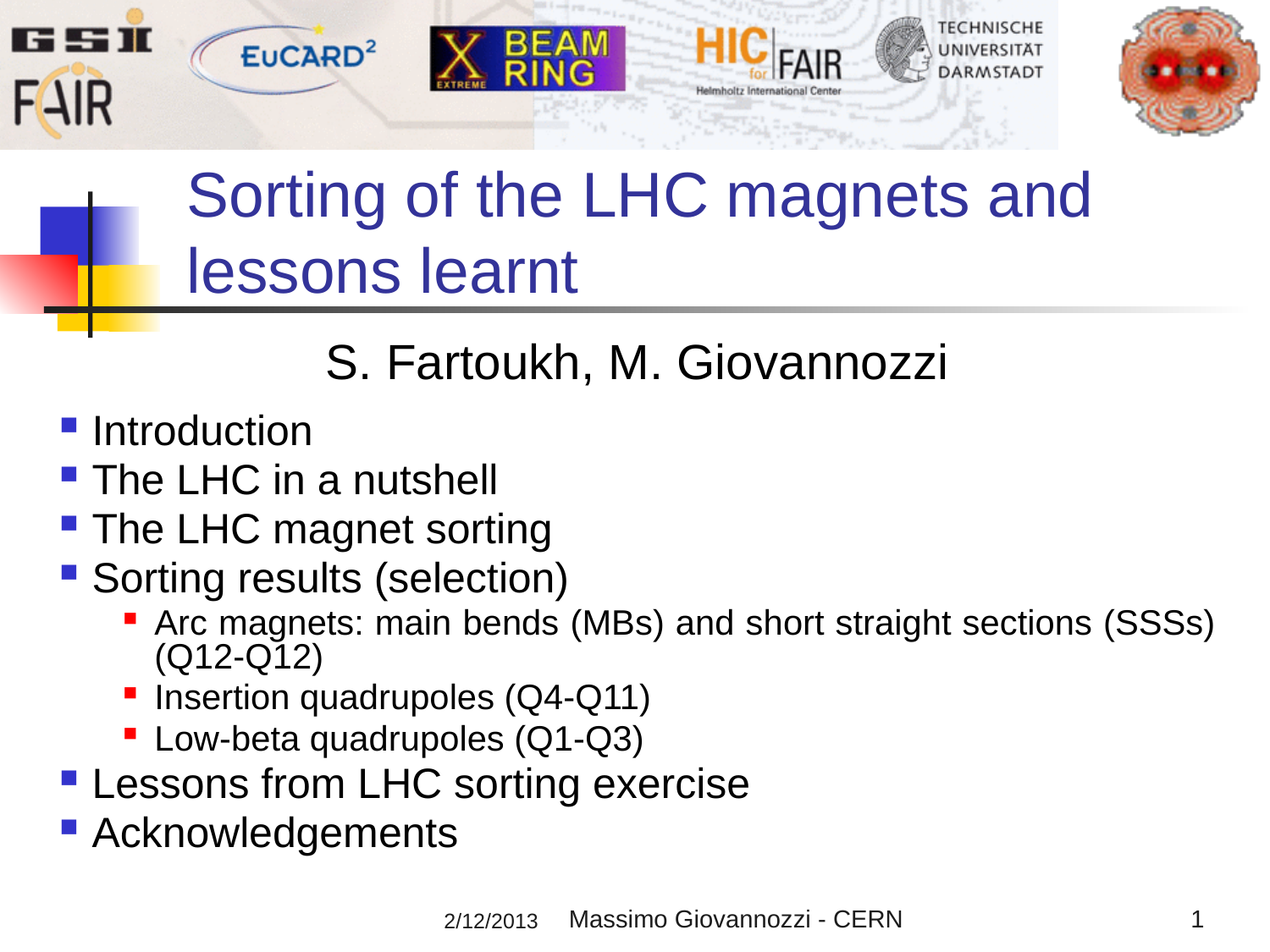

# Sorting of the LHC magnets and lessons learnt
S. Fartoukh, M. Giovannozzi

Introduction
The LHC in a nutshell
The LHC magnet sorting
Sorting results (selection)
Arc magnets: main bends (MBs) and short straight sections (SSSs) (Q12-Q12)
Insertion quadrupoles (Q4-Q11)
Low-beta quadrupoles (Q1-Q3)
Lessons from LHC sorting exercise
Acknowledgements
2/12/2013
Massimo Giovannozzi - CERN
1